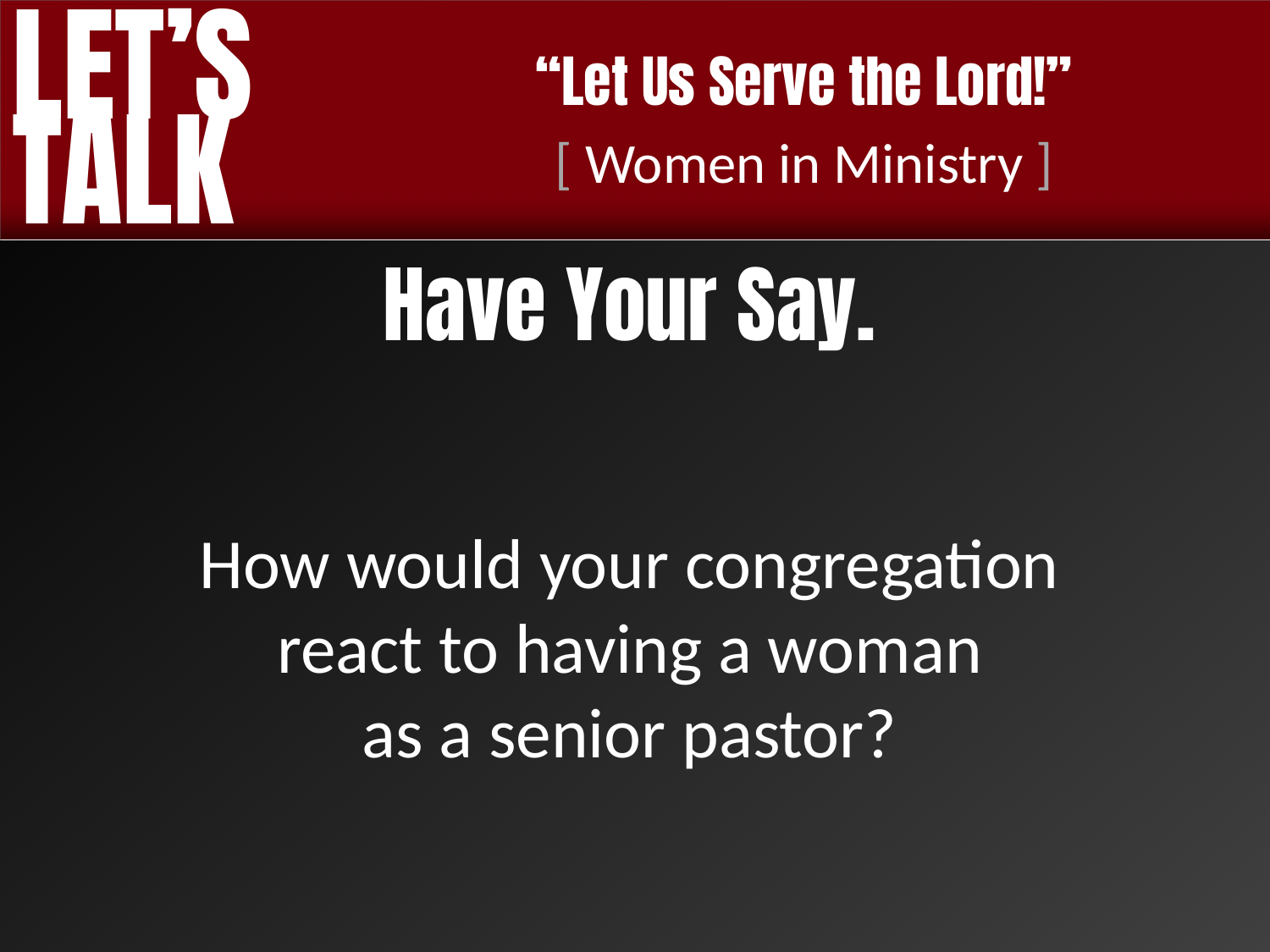

Have Your Say.
How would your congregation
react to having a woman
as a senior pastor?